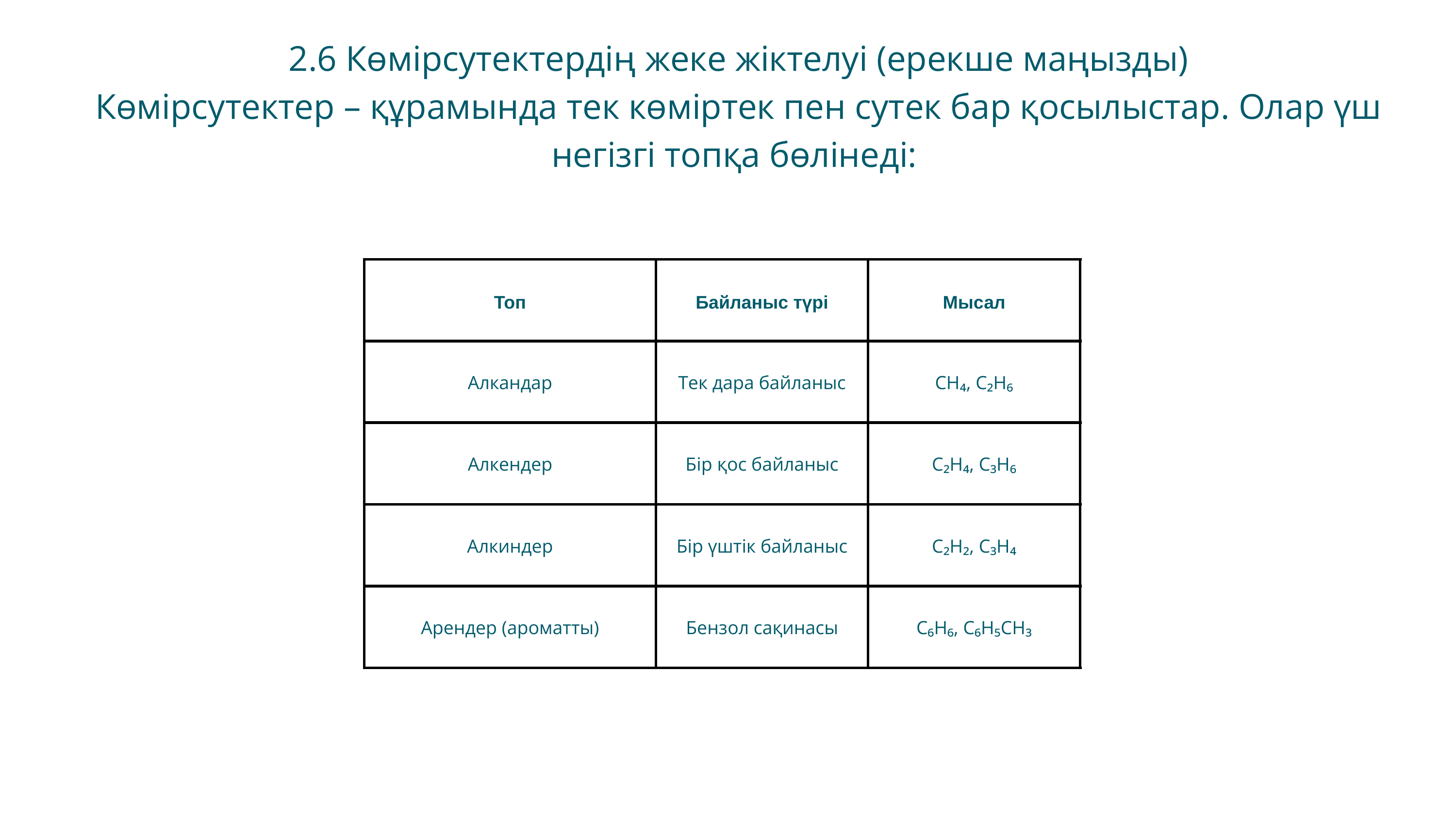

2.6 Көмірсутектердің жеке жіктелуі (ерекше маңызды)
 Көмірсутектер – құрамында тек көміртек пен сутек бар қосылыстар. Олар үш негізгі топқа бөлінеді:

| Топ | Байланыс түрі | Мысал |
| --- | --- | --- |
| Алкандар | Тек дара байланыс | CH₄, C₂H₆ |
| Алкендер | Бір қос байланыс | C₂H₄, C₃H₆ |
| Алкиндер | Бір үштік байланыс | C₂H₂, C₃H₄ |
| Арендер (ароматты) | Бензол сақинасы | C₆H₆, C₆H₅CH₃ |